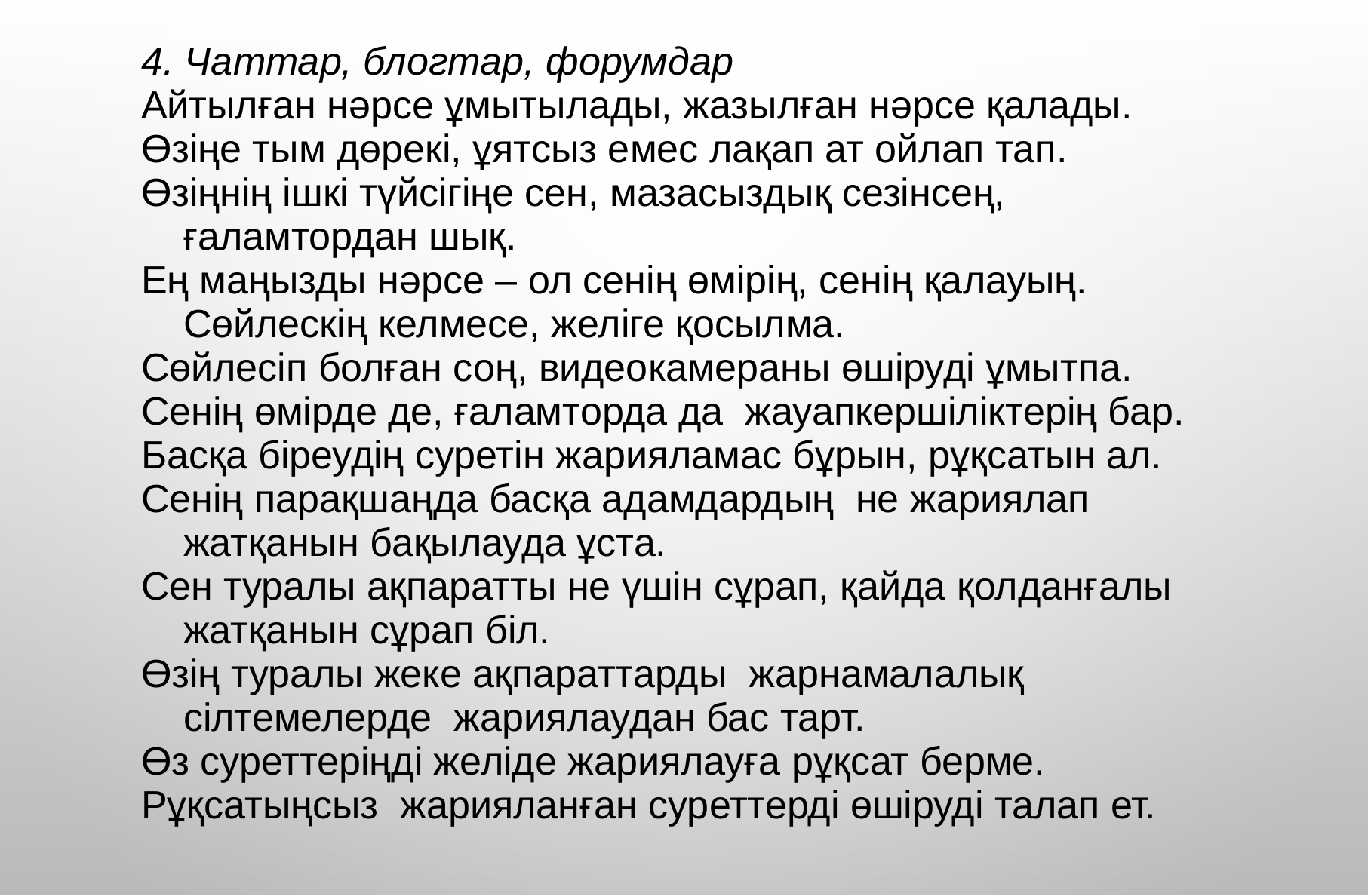

| 4. Чаттар, блогтар, форумдар Айтылған нәрсе ұмытылады, жазылған нәрсе қалады. Өзіңе тым дөрекі, ұятсыз емес лақап ат ойлап тап. Өзіңнің ішкі түйсігіңе сен, мазасыздық сезінсең, ғаламтордан шық. Ең маңызды нәрсе – ол сенің өмірің, сенің қалауың. Сөйлескің келмесе, желіге қосылма. Сөйлесіп болған соң, видеокамераны өшіруді ұмытпа. Сенің өмірде де, ғаламторда да  жауапкершіліктерің бар. Басқа біреудің суретін жарияламас бұрын, рұқсатын ал. Сенің парақшаңда басқа адамдардың  не жариялап жатқанын бақылауда ұста. Сен туралы ақпаратты не үшін сұрап, қайда қолданғалы жатқанын сұрап біл. Өзің туралы жеке ақпараттарды  жарнамалалық сілтемелерде  жариялаудан бас тарт. Өз суреттеріңді желіде жариялауға рұқсат берме. Рұқсатыңсыз  жарияланған суреттерді өшіруді талап ет. |
| --- |